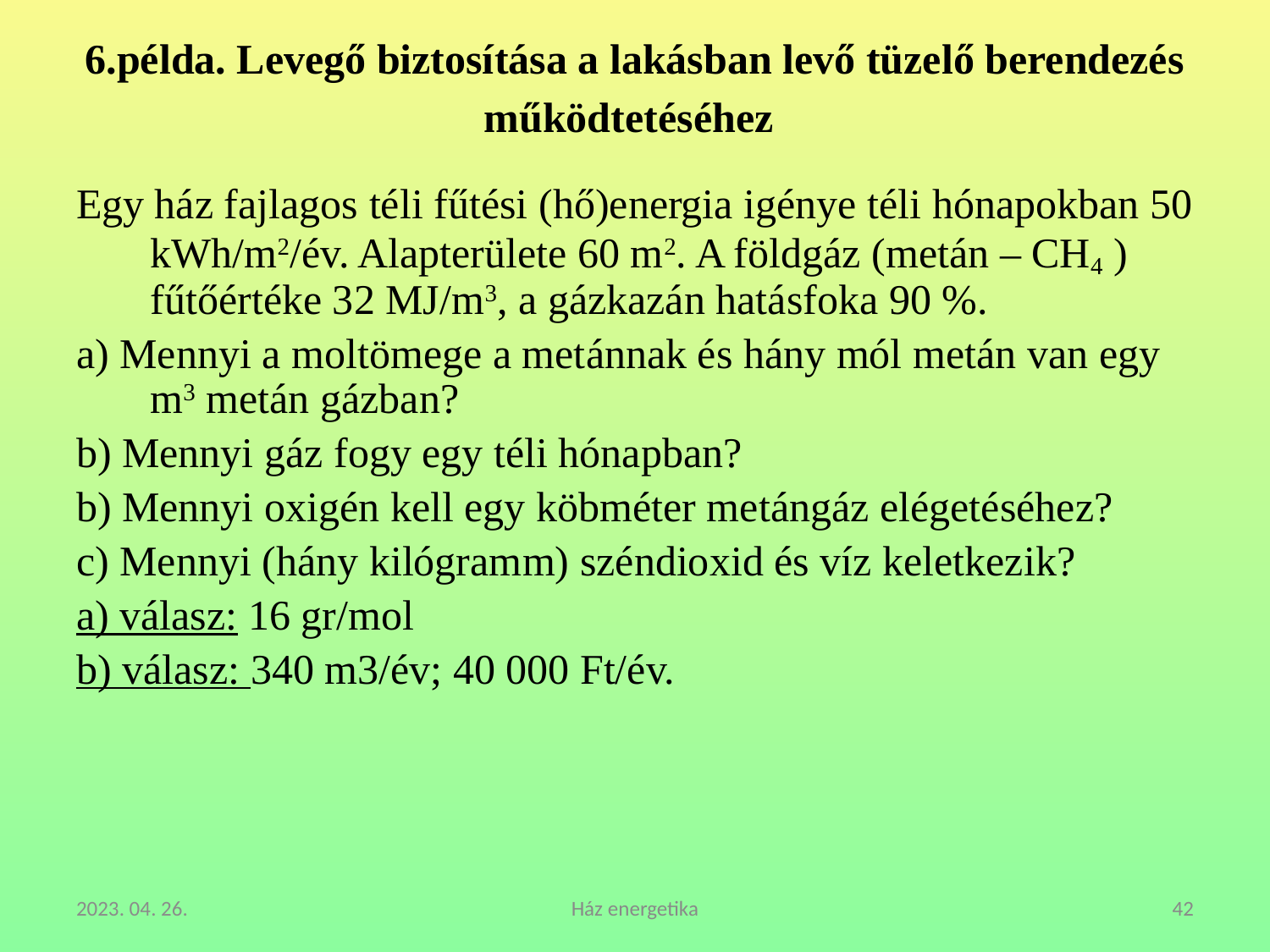

# 6.példa. Levegő biztosítása a lakásban levő tüzelő berendezés működtetéséhez
Egy ház fajlagos téli fűtési (hő)energia igénye téli hónapokban 50 kWh/m2/év. Alapterülete 60 m2. A földgáz (metán – CH4 ) fűtőértéke 32 MJ/m3, a gázkazán hatásfoka 90 %.
a) Mennyi a moltömege a metánnak és hány mól metán van egy m3 metán gázban?
b) Mennyi gáz fogy egy téli hónapban?
b) Mennyi oxigén kell egy köbméter metángáz elégetéséhez?
c) Mennyi (hány kilógramm) széndioxid és víz keletkezik?
a) válasz: 16 gr/mol
b) válasz: 340 m3/év; 40 000 Ft/év.

2023. 04. 26.
Ház energetika
42